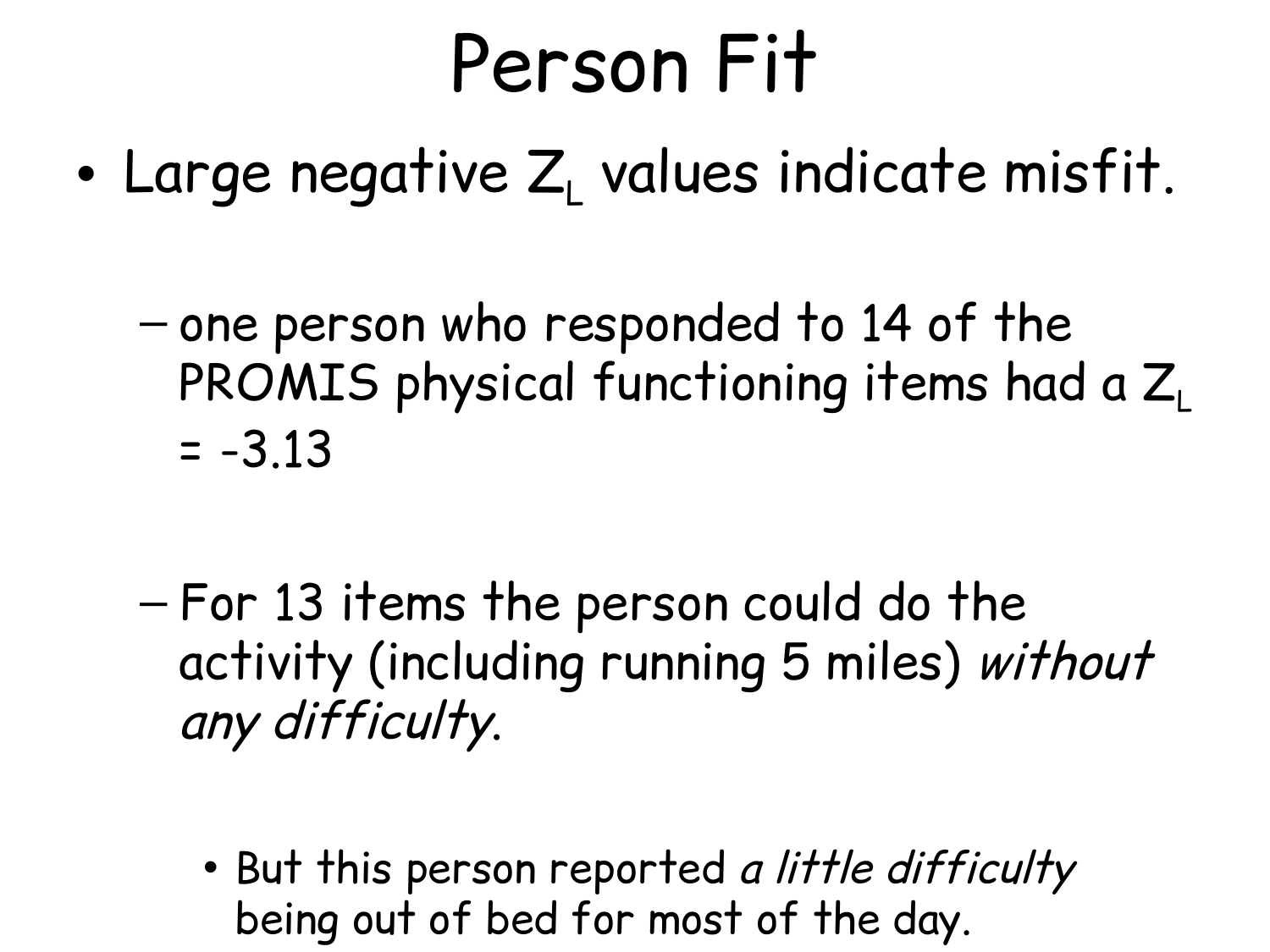

# Person Fit
Large negative ZL values indicate misfit.

one person who responded to 14 of the PROMIS physical functioning items had a ZL = -3.13

For 13 items the person could do the activity (including running 5 miles) without any difficulty.

But this person reported a little difficulty  being out of bed for most of the day.